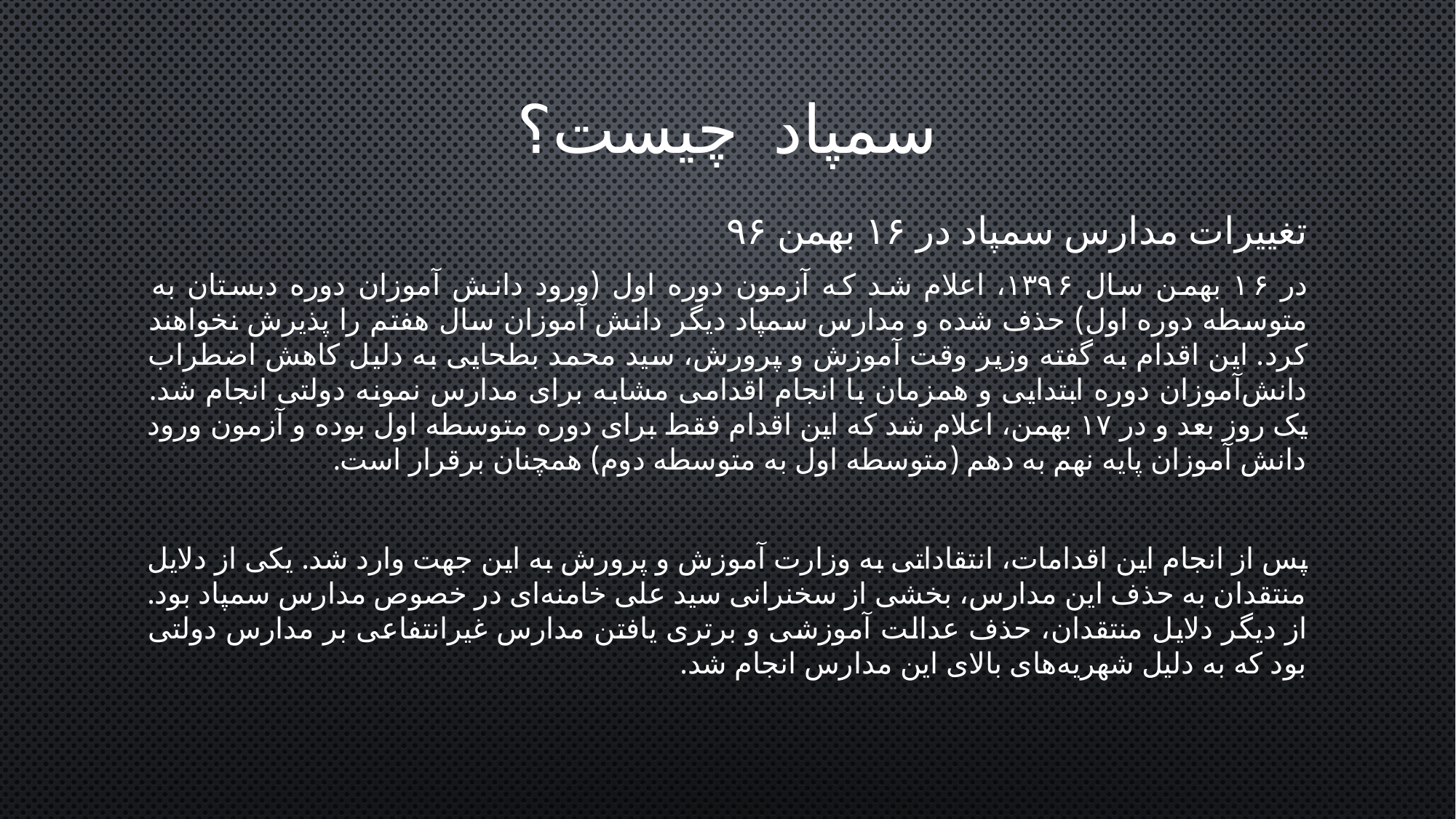

# سمپاد  چیست؟
تغییرات مدارس سمپاد در ۱۶ بهمن ۹۶
در ۱۶ بهمن سال ۱۳۹۶، اعلام شد که آزمون دوره اول (ورود دانش آموزان دوره دبستان به متوسطه دوره اول) حذف شده و مدارس سمپاد دیگر دانش آموزان سال هفتم را پذیرش نخواهند کرد. این اقدام به گفته وزیر وقت آموزش و پرورش، سید محمد بطحایی به دلیل کاهش اضطراب دانش‌آموزان دوره ابتدایی و همزمان با انجام اقدامی مشابه برای مدارس نمونه دولتی انجام شد. یک روز بعد و در ۱۷ بهمن، اعلام شد که این اقدام فقط برای دوره متوسطه اول بوده و آزمون ورود دانش آموزان پایه نهم به دهم (متوسطه اول به متوسطه دوم) همچنان برقرار است.

پس از انجام این اقدامات، انتقاداتی به وزارت آموزش و پرورش به این جهت وارد شد. یکی از دلایل منتقدان به حذف این مدارس، بخشی از سخنرانی سید علی خامنه‌ای در خصوص مدارس سمپاد بود. از دیگر دلایل منتقدان، حذف عدالت آموزشی و برتری یافتن مدارس غیرانتفاعی بر مدارس دولتی بود که به دلیل شهریه‌های بالای این مدارس انجام شد.